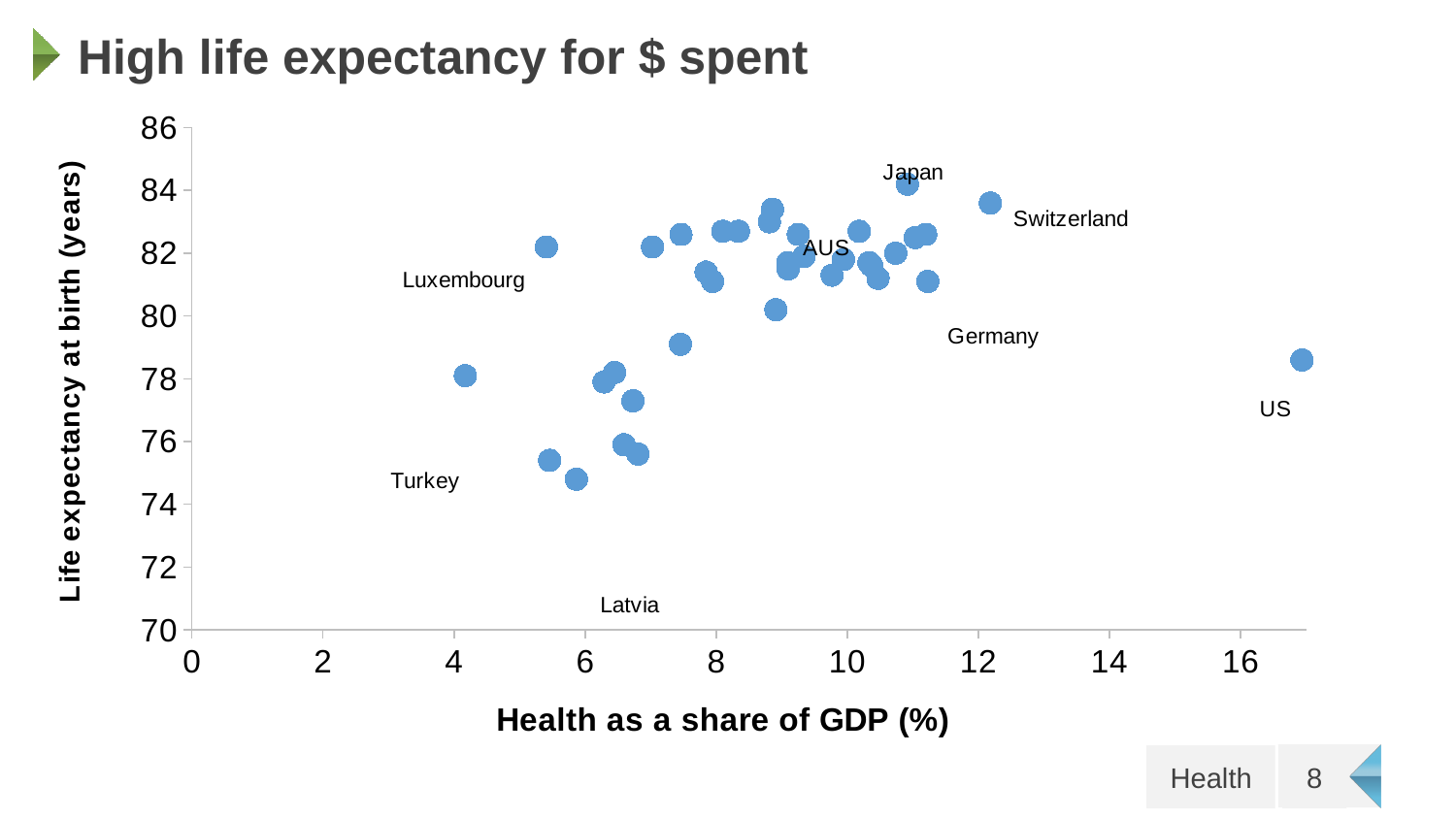

# High life expectancy for $ spent

### Chart

| Category |  (2017) LE at birth |
|---|---|
8
Health